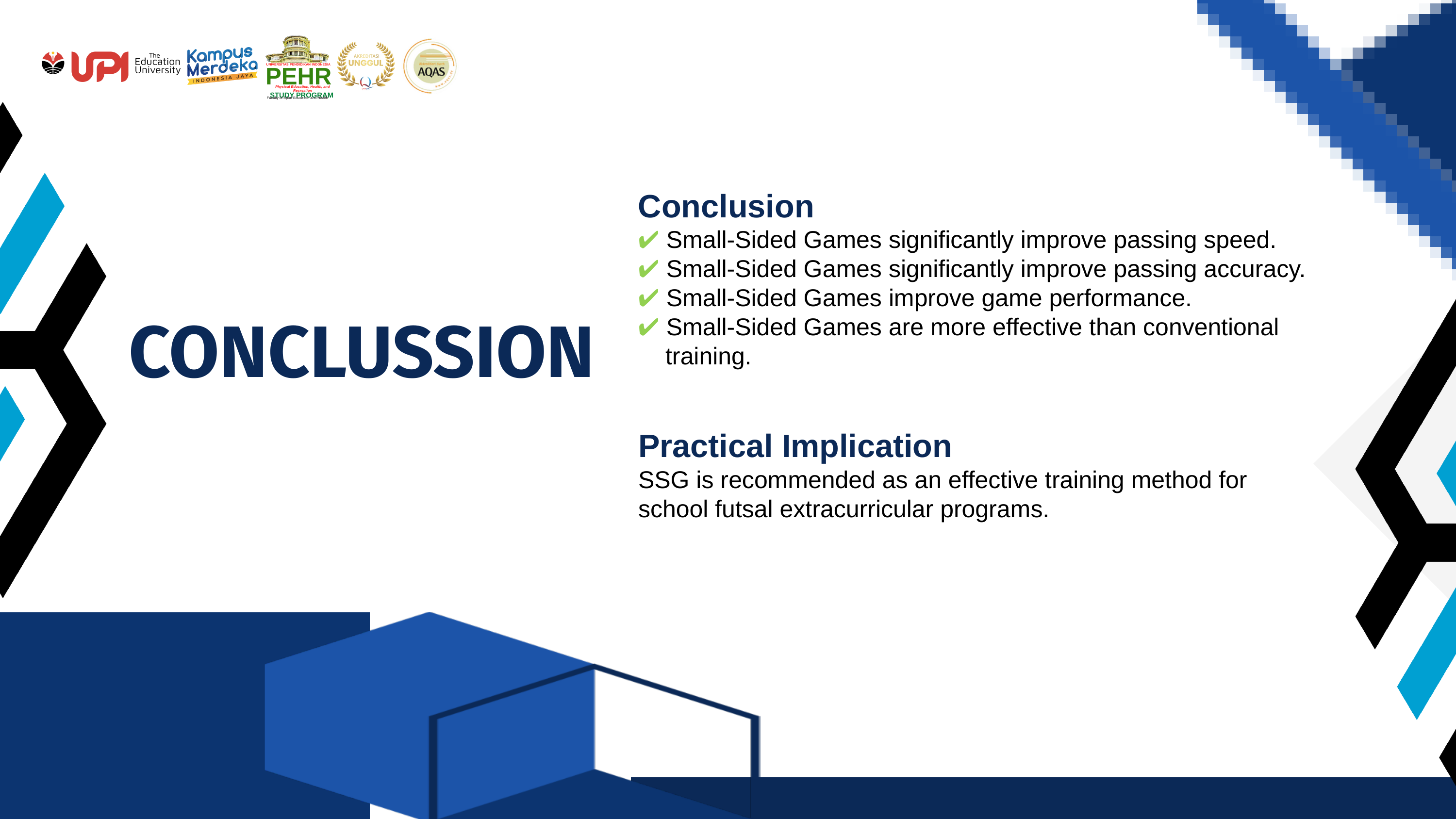

UNIVERSITAS PENDIDIKAN INDONESIA
PEHR
Physical Education, Health, and Recreation
STUDY PROGRAM
Faculty of Sport Education and Health

Conclusion
✔ Small-Sided Games significantly improve passing speed.
✔ Small-Sided Games significantly improve passing accuracy.
✔ Small-Sided Games improve game performance.
✔ Small-Sided Games are more effective than conventional
    training.

CONCLUSSION
Practical Implication
SSG is recommended as an effective training method for school futsal extracurricular programs.